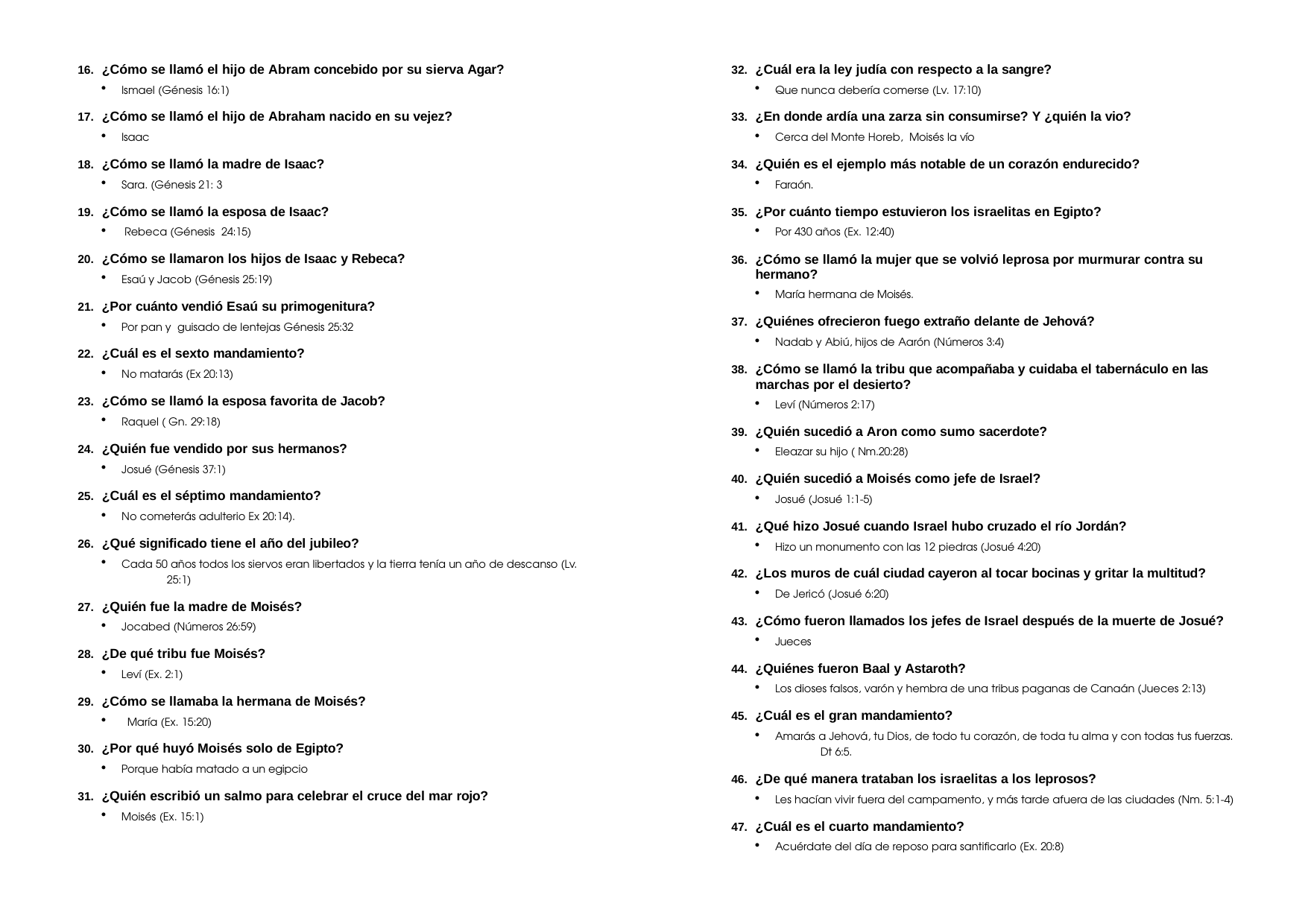

¿Cómo se llamó el hijo de Abram concebido por su sierva Agar?
Ismael (Génesis 16:1)
¿Cuál era la ley judía con respecto a la sangre?
Que nunca debería comerse (Lv. 17:10)
¿Cómo se llamó el hijo de Abraham nacido en su vejez?
Isaac
¿En donde ardía una zarza sin consumirse? Y ¿quién la vio?
Cerca del Monte Horeb, Moisés la vío
¿Cómo se llamó la madre de Isaac?
Sara. (Génesis 21: 3
¿Quién es el ejemplo más notable de un corazón endurecido?
Faraón.
¿Cómo se llamó la esposa de Isaac?
Rebeca (Génesis 24:15)
¿Por cuánto tiempo estuvieron los israelitas en Egipto?
Por 430 años (Ex. 12:40)
¿Cómo se llamaron los hijos de Isaac y Rebeca?
Esaú y Jacob (Génesis 25:19)
¿Cómo se llamó la mujer que se volvió leprosa por murmurar contra su hermano?
María hermana de Moisés.
¿Por cuánto vendió Esaú su primogenitura?
Por pan y guisado de lentejas Génesis 25:32
¿Quiénes ofrecieron fuego extraño delante de Jehová?
Nadab y Abiú, hijos de Aarón (Números 3:4)
¿Cuál es el sexto mandamiento?
No matarás (Ex 20:13)
¿Cómo se llamó la tribu que acompañaba y cuidaba el tabernáculo en las marchas por el desierto?
Leví (Números 2:17)
¿Cómo se llamó la esposa favorita de Jacob?
Raquel ( Gn. 29:18)
¿Quién sucedió a Aron como sumo sacerdote?
Eleazar su hijo ( Nm.20:28)
¿Quién fue vendido por sus hermanos?
Josué (Génesis 37:1)
¿Quién sucedió a Moisés como jefe de Israel?
Josué (Josué 1:1-5)
¿Cuál es el séptimo mandamiento?
No cometerás adulterio Ex 20:14).
¿Qué hizo Josué cuando Israel hubo cruzado el río Jordán?
Hizo un monumento con las 12 piedras (Josué 4:20)
¿Qué significado tiene el año del jubileo?
Cada 50 años todos los siervos eran libertados y la tierra tenía un año de descanso (Lv. 	25:1)
¿Los muros de cuál ciudad cayeron al tocar bocinas y gritar la multitud?
De Jericó (Josué 6:20)
¿Quién fue la madre de Moisés?
Jocabed (Números 26:59)
¿Cómo fueron llamados los jefes de Israel después de la muerte de Josué?
Jueces
¿De qué tribu fue Moisés?
Leví (Ex. 2:1)
¿Quiénes fueron Baal y Astaroth?
Los dioses falsos, varón y hembra de una tribus paganas de Canaán (Jueces 2:13)
¿Cómo se llamaba la hermana de Moisés?
María (Ex. 15:20)
¿Por qué huyó Moisés solo de Egipto?
Porque había matado a un egipcio
¿Cuál es el gran mandamiento?
Amarás a Jehová, tu Dios, de todo tu corazón, de toda tu alma y con todas tus fuerzas. 	Dt 6:5.
¿De qué manera trataban los israelitas a los leprosos?
Les hacían vivir fuera del campamento, y más tarde afuera de las ciudades (Nm. 5:1-4)
¿Quién escribió un salmo para celebrar el cruce del mar rojo?
Moisés (Ex. 15:1)
¿Cuál es el cuarto mandamiento?
Acuérdate del día de reposo para santificarlo (Ex. 20:8)